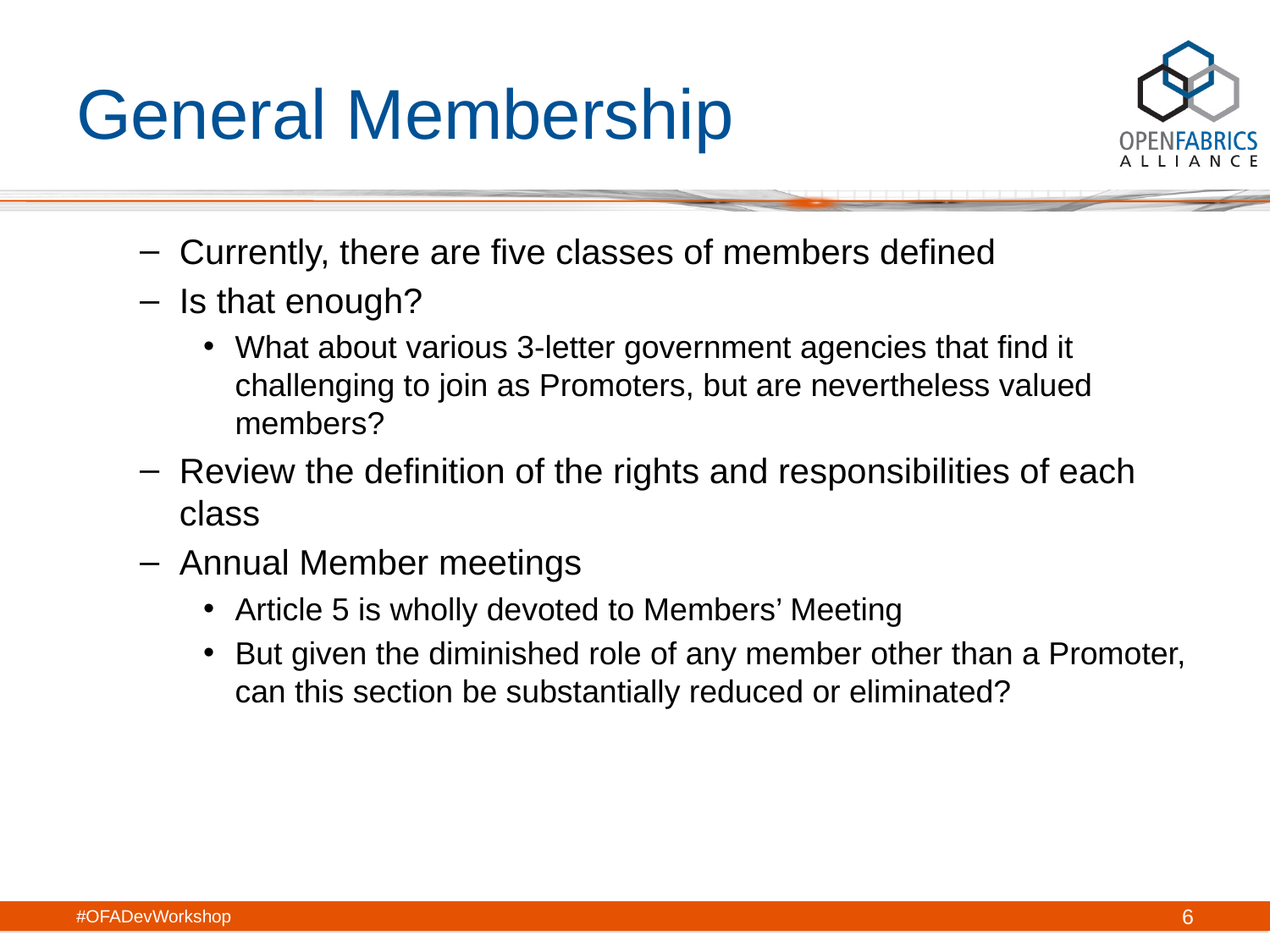

# General Membership
Currently, there are five classes of members defined
Is that enough?
What about various 3-letter government agencies that find it challenging to join as Promoters, but are nevertheless valued members?
Review the definition of the rights and responsibilities of each class
Annual Member meetings
Article 5 is wholly devoted to Members’ Meeting
But given the diminished role of any member other than a Promoter, can this section be substantially reduced or eliminated?
#OFADevWorkshop
6